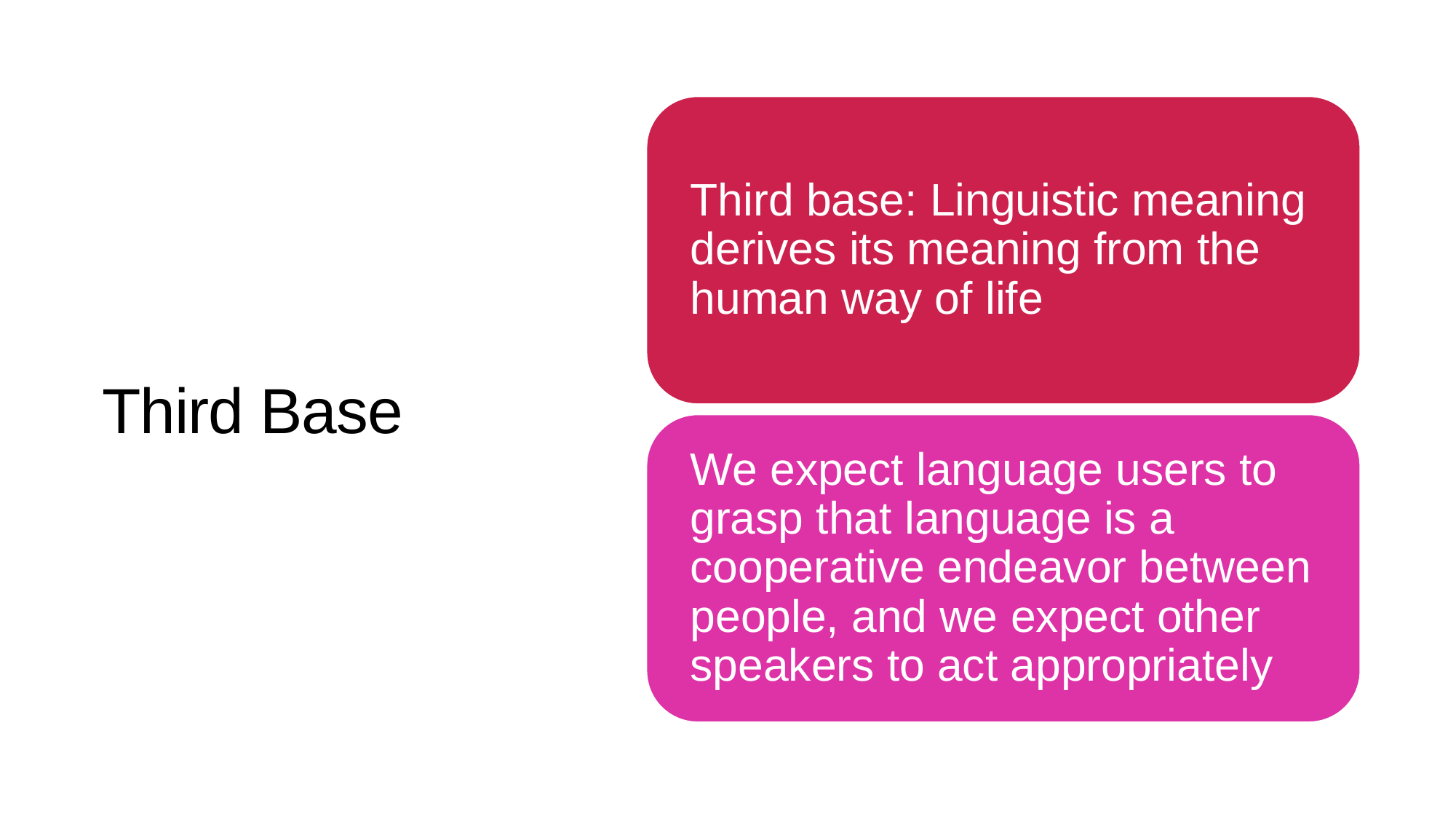

Third base: Linguistic meaning derives its meaning from the human way of life
We expect language users to grasp that language is a cooperative endeavor between people, and we expect other speakers to act appropriately
# Third Base